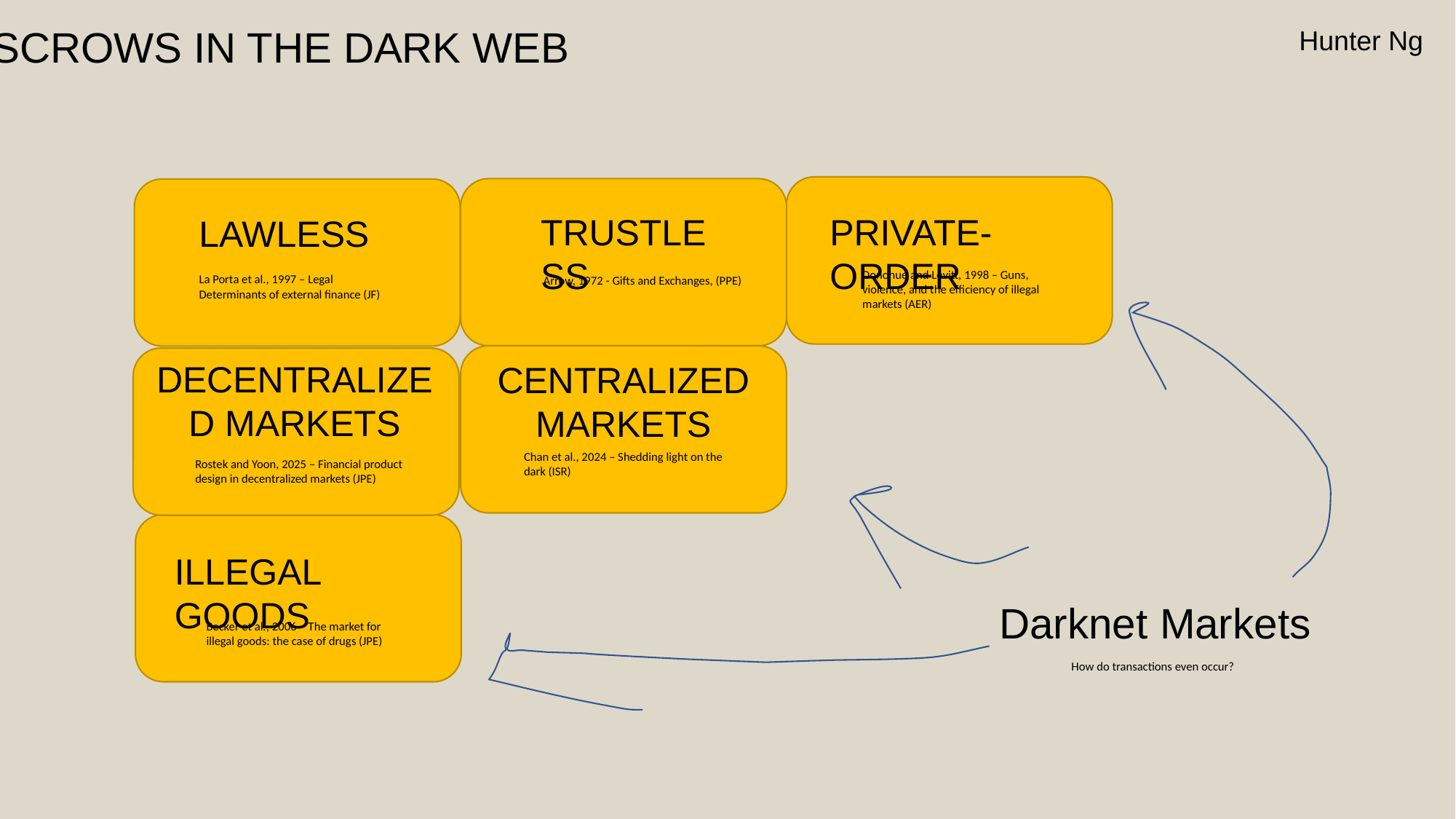

PRIVATE-ORDER
Donohue and Levitt, 1998 – Guns, violence, and the efficiency of illegal markets (AER)

TRUSTLESS
Arrow, 1972 - Gifts and Exchanges, (PPE)

LAWLESS
La Porta et al., 1997 – Legal Determinants of external finance (JF)

CENTRALIZED MARKETS
Chan et al., 2024 – Shedding light on the dark (ISR)

DECENTRALIZED MARKETS
Rostek and Yoon, 2025 – Financial product design in decentralized markets (JPE)

ILLEGAL GOODS
Becker et al., 2006 – The market for illegal goods: the case of drugs (JPE)
Darknet Markets

How do transactions even occur?